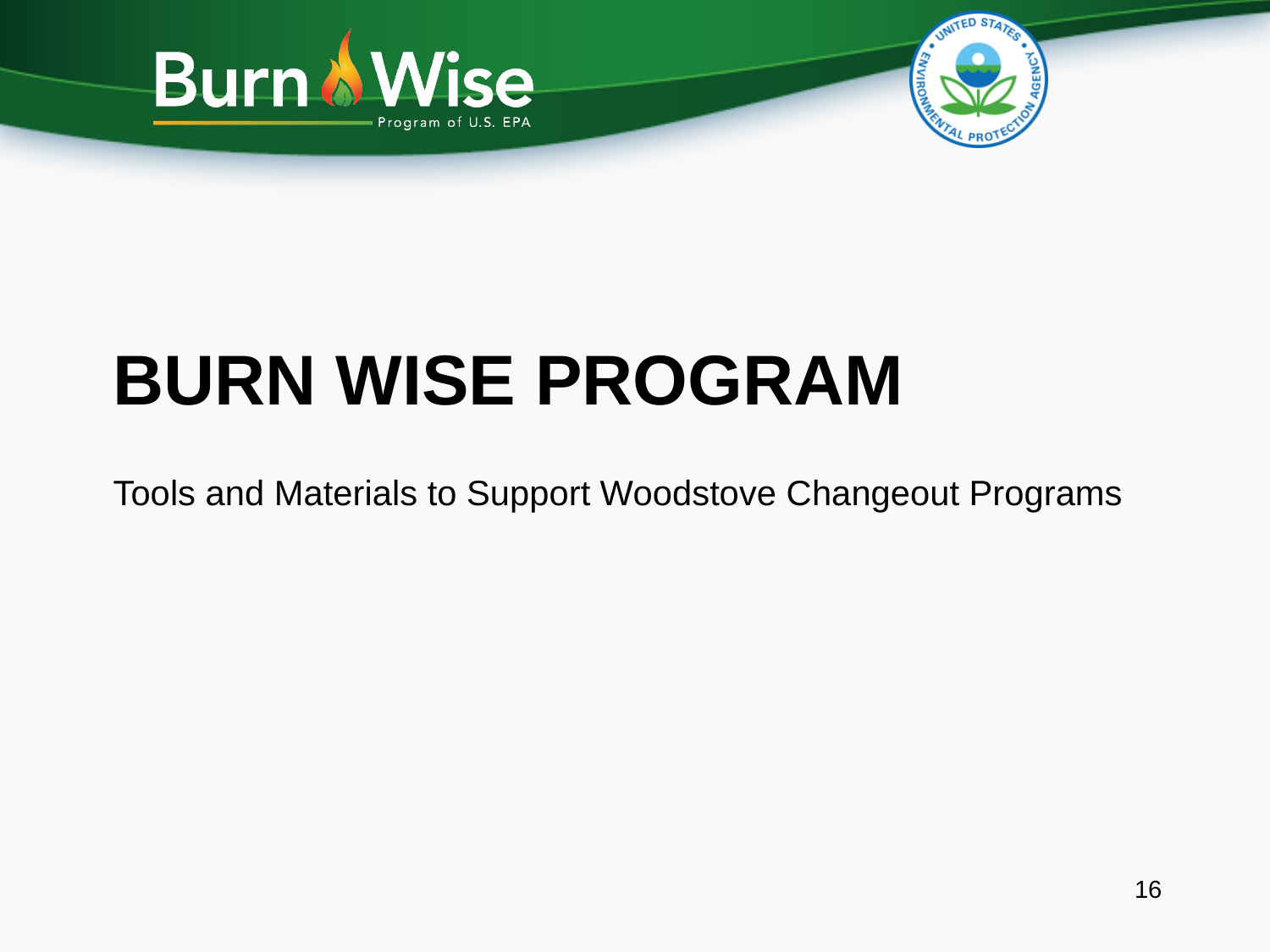

# Burn Wise Program
Tools and Materials to Support Woodstove Changeout Programs
16